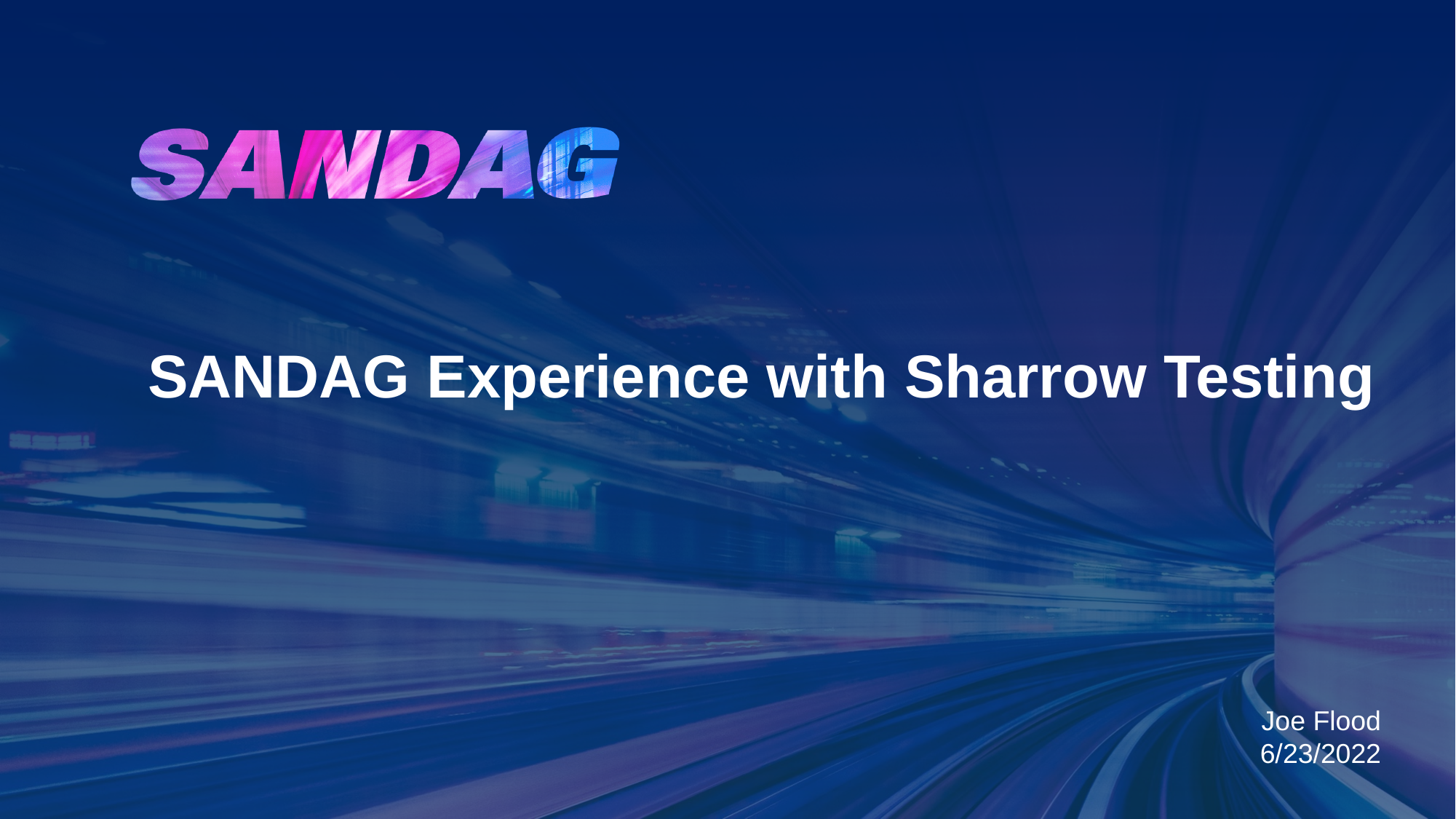

# SANDAG Experience with Sharrow Testing
Joe Flood
6/23/2022